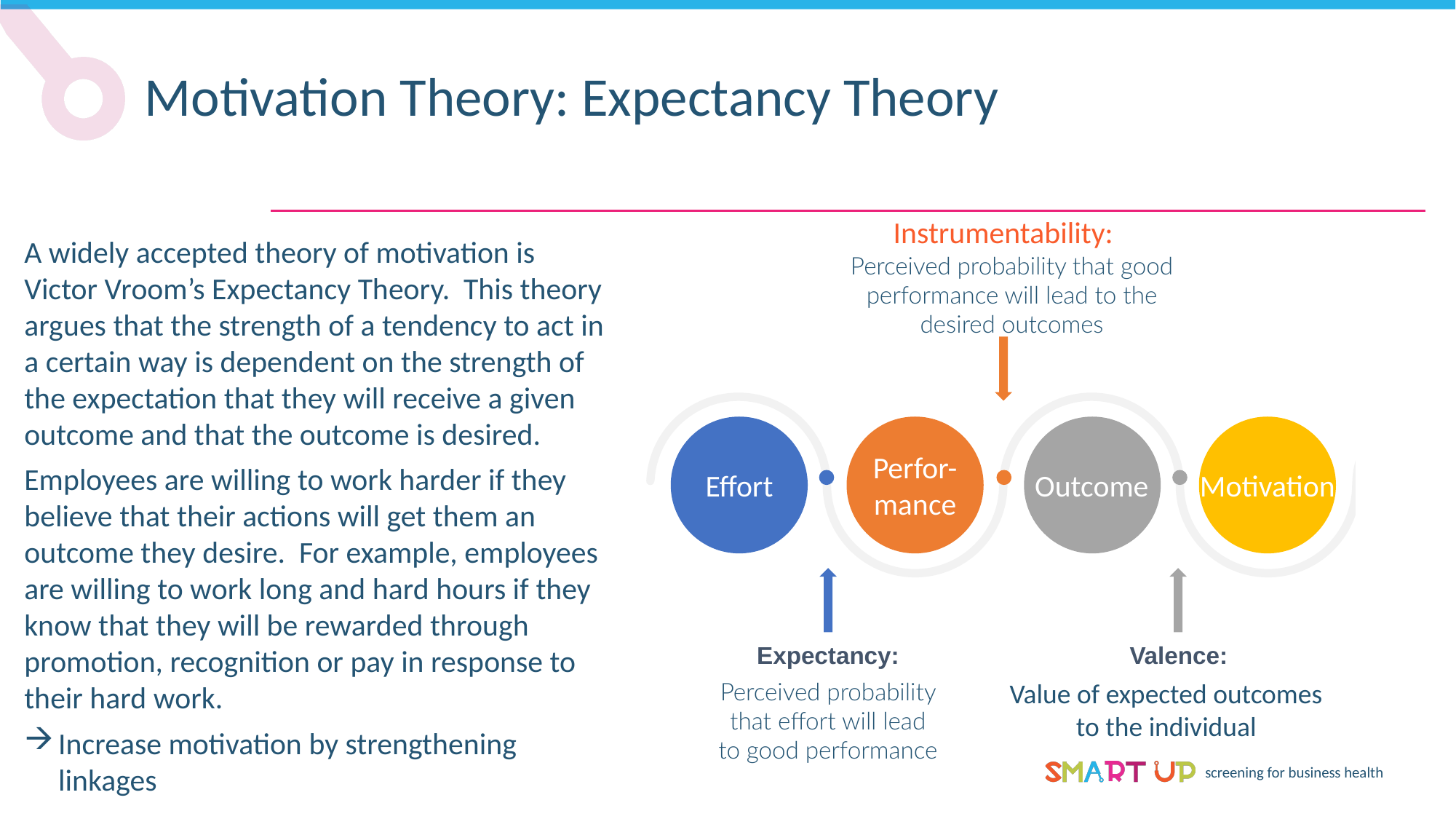

Motivation Theory: Expectancy Theory
Instrumentability:
Perceived probability that good performance will lead to the desired outcomes

Perfor-
mance
Effort
Outcome
Motivation

Expectancy:
Valence:
Perceived probability that effort will lead to good performance
Value of expected outcomes to the individual
A widely accepted theory of motivation is Victor Vroom’s Expectancy Theory.  This theory argues that the strength of a tendency to act in a certain way is dependent on the strength of the expectation that they will receive a given outcome and that the outcome is desired.
Employees are willing to work harder if they believe that their actions will get them an outcome they desire.  For example, employees are willing to work long and hard hours if they know that they will be rewarded through promotion, recognition or pay in response to their hard work.
Increase motivation by strengthening linkages